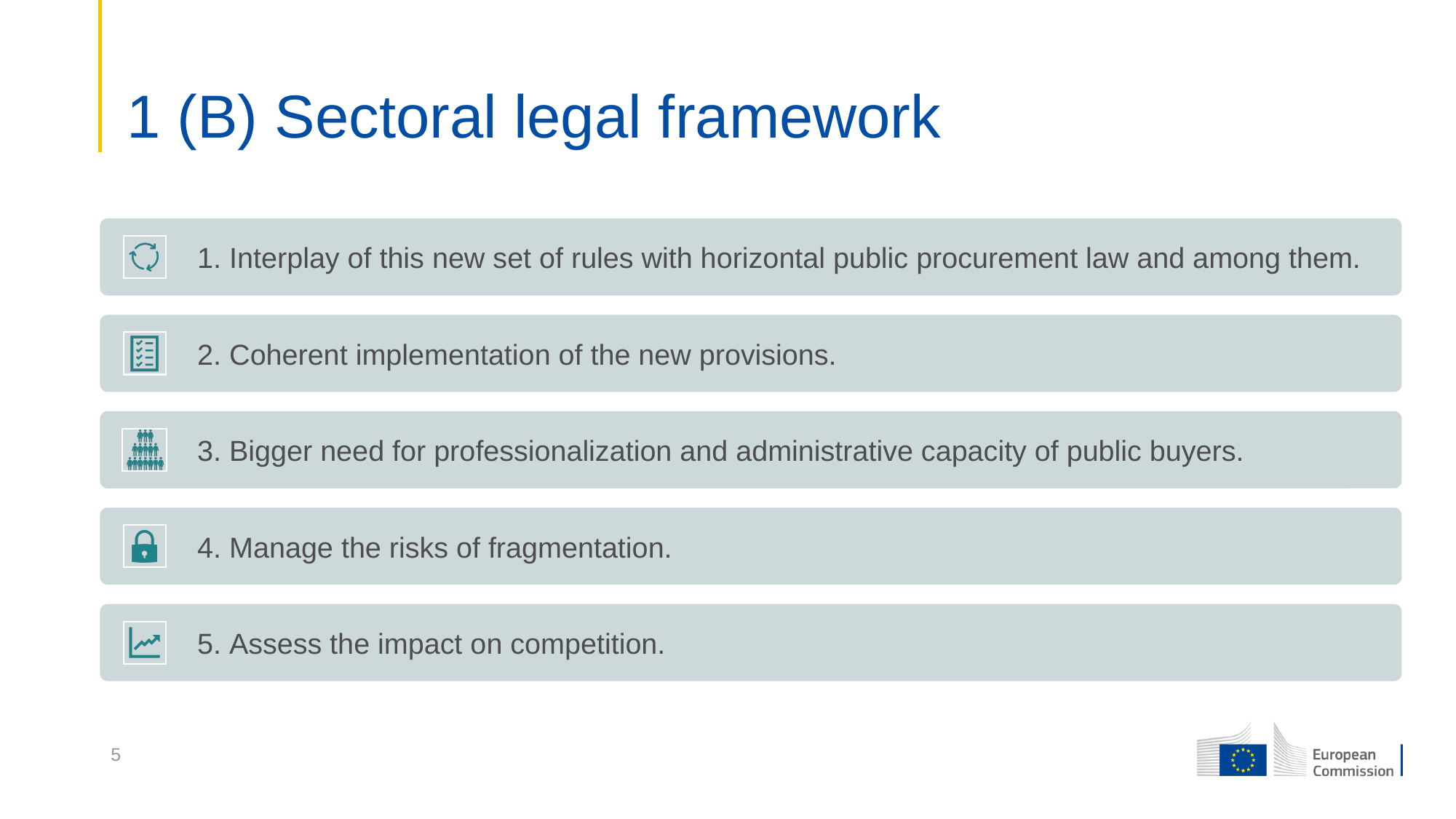

# 1 (B) Sectoral legal framework
1. Interplay of this new set of rules with horizontal public procurement law and among them.
2. Coherent implementation of the new provisions.
3. Bigger need for professionalization and administrative capacity of public buyers.
4. Manage the risks of fragmentation.
5. Assess the impact on competition.
5